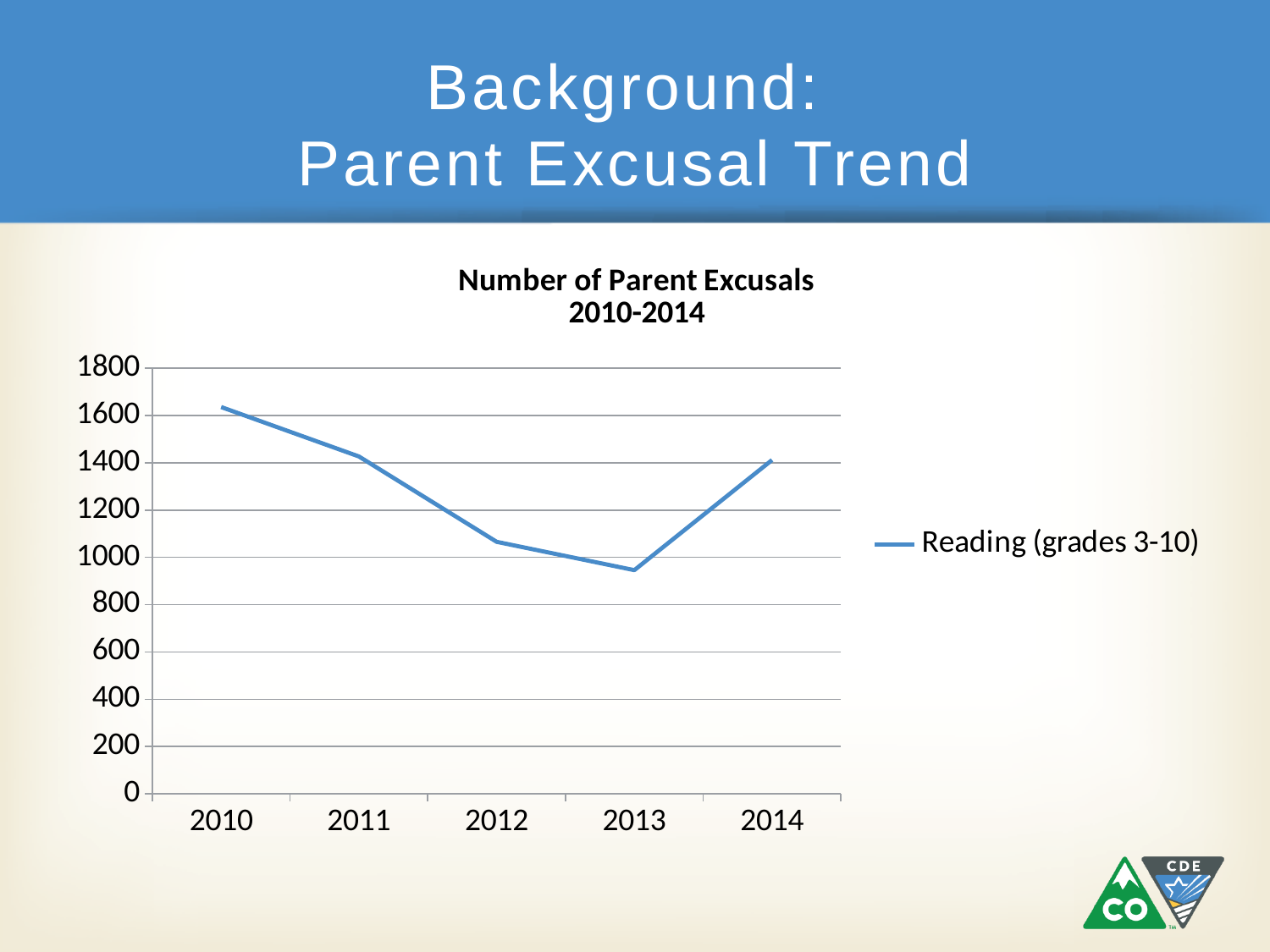

# Background: Parent Excusal Trend

### Chart: Number of Parent Excusals
2010-2014

| Category | Reading (grades 3-10) |
|---|---|
| 2010 | 1636.0 |
| 2011 | 1427.0 |
| 2012 | 1066.0 |
| 2013 | 946.0 |
| 2014 | 1412.0 |